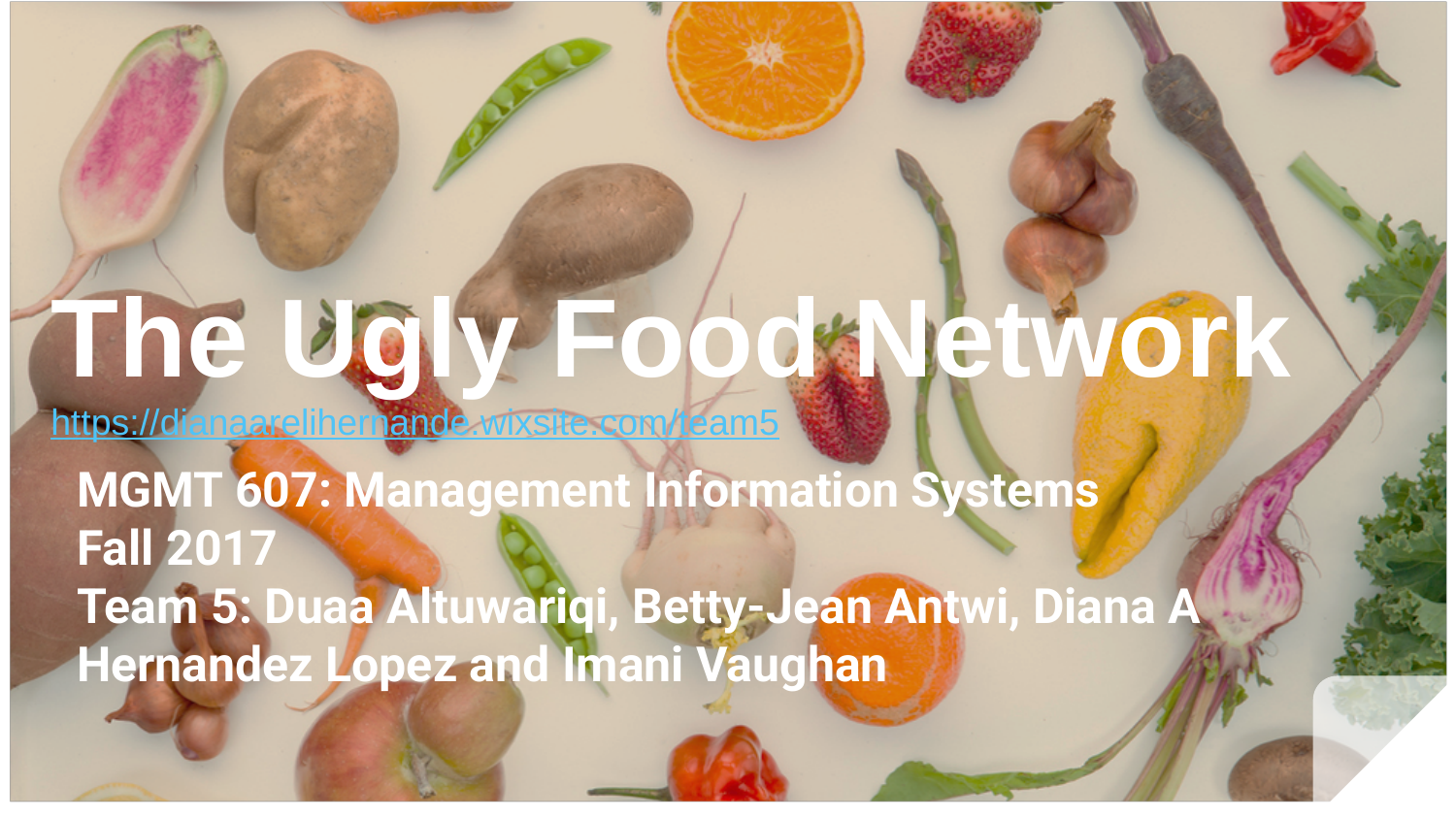

# The Ugly Food Network
https://dianaarelihernande.wixsite.com/team5
MGMT 607: Management Information Systems
Fall 2017
Team 5: Duaa Altuwariqi, Betty-Jean Antwi, Diana A Hernandez Lopez and Imani Vaughan